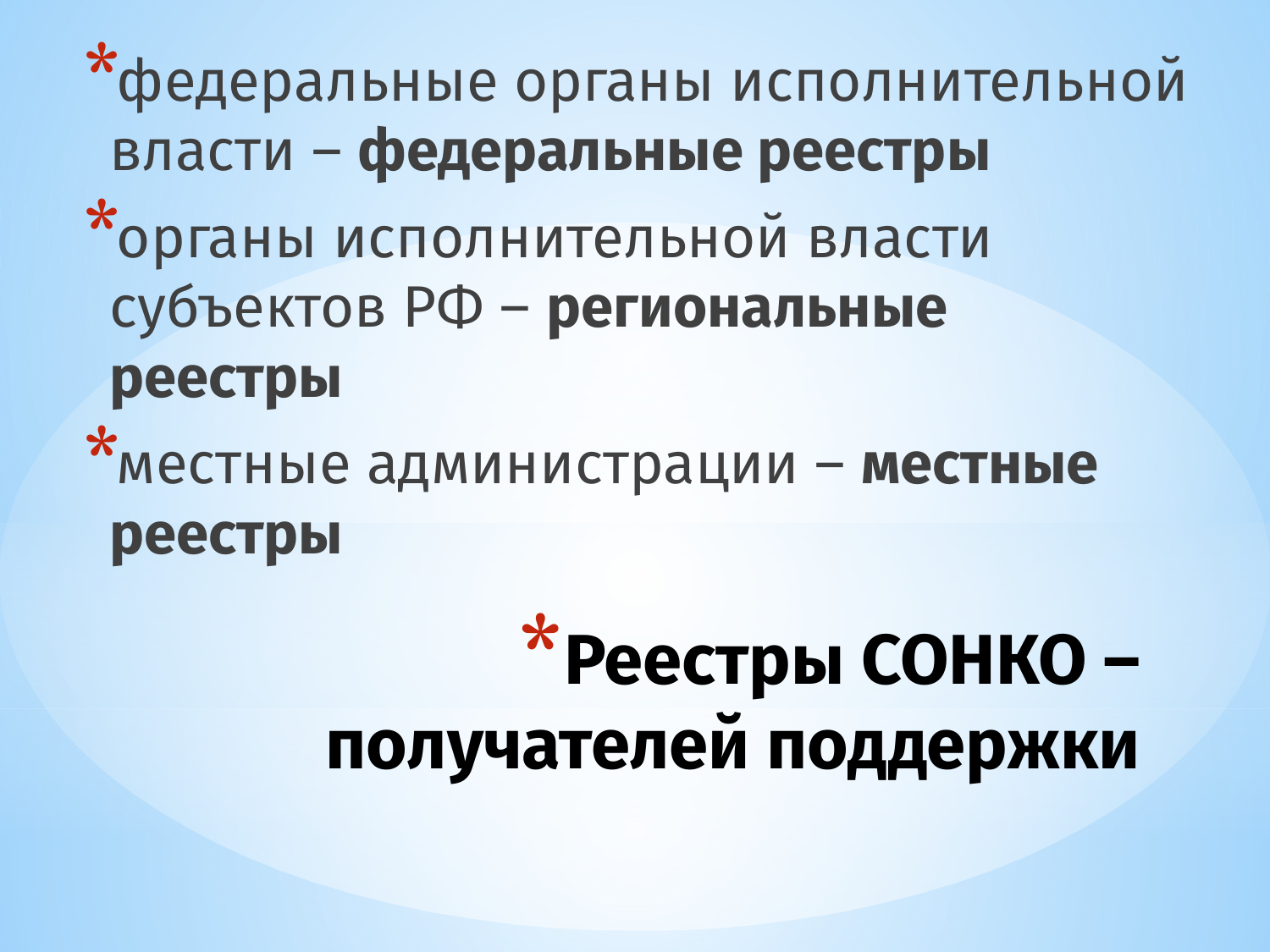

федеральные органы исполнительной власти – федеральные реестры
органы исполнительной власти субъектов РФ – региональные реестры
местные администрации – местные реестры
# Реестры СОНКО – получателей поддержки